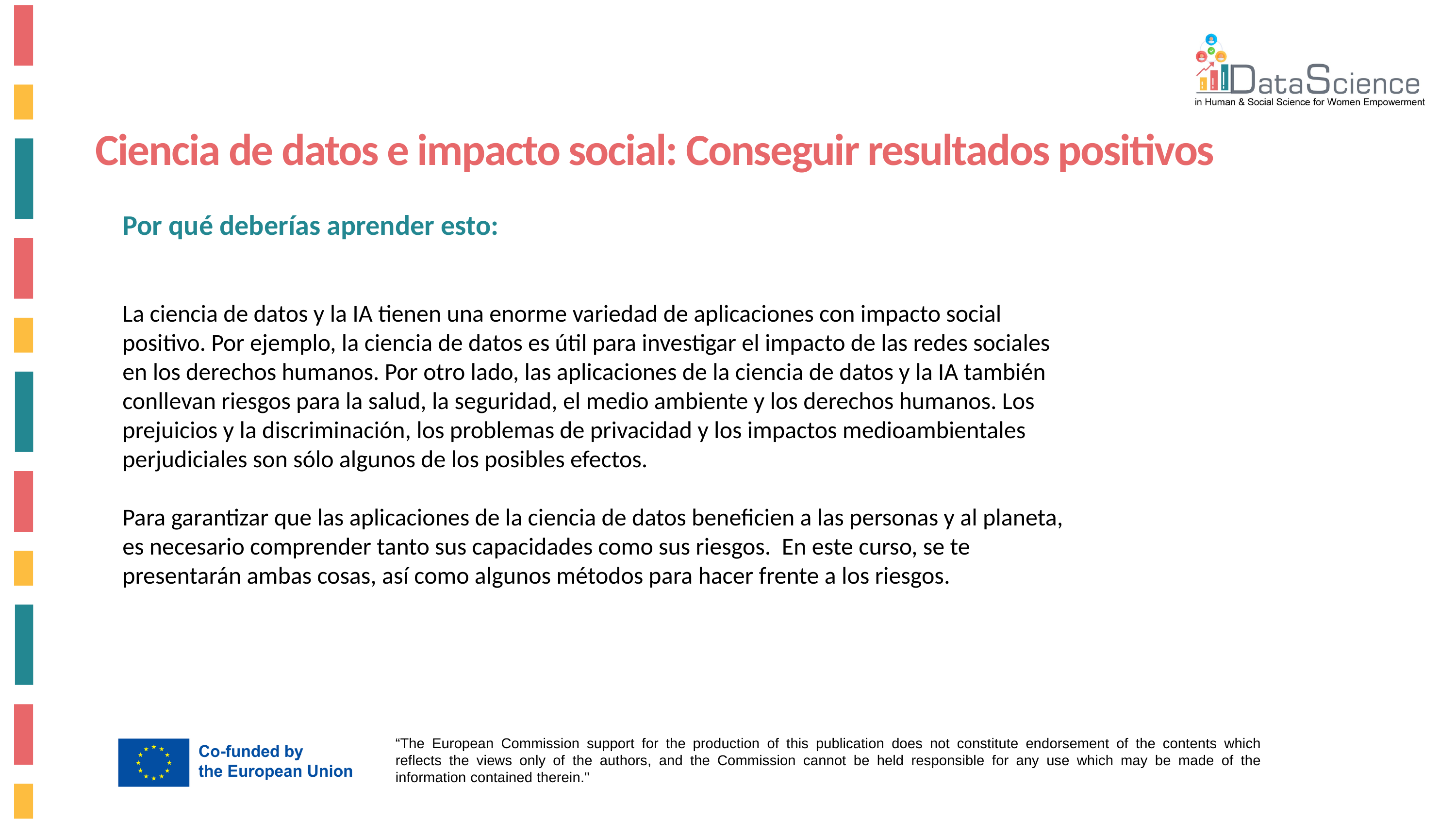

Ciencia de datos e impacto social: Conseguir resultados positivos
Por qué deberías aprender esto:
La ciencia de datos y la IA tienen una enorme variedad de aplicaciones con impacto social positivo. Por ejemplo, la ciencia de datos es útil para investigar el impacto de las redes sociales en los derechos humanos. Por otro lado, las aplicaciones de la ciencia de datos y la IA también conllevan riesgos para la salud, la seguridad, el medio ambiente y los derechos humanos. Los prejuicios y la discriminación, los problemas de privacidad y los impactos medioambientales perjudiciales son sólo algunos de los posibles efectos.

Para garantizar que las aplicaciones de la ciencia de datos beneficien a las personas y al planeta, es necesario comprender tanto sus capacidades como sus riesgos.  En este curso, se te presentarán ambas cosas, así como algunos métodos para hacer frente a los riesgos.